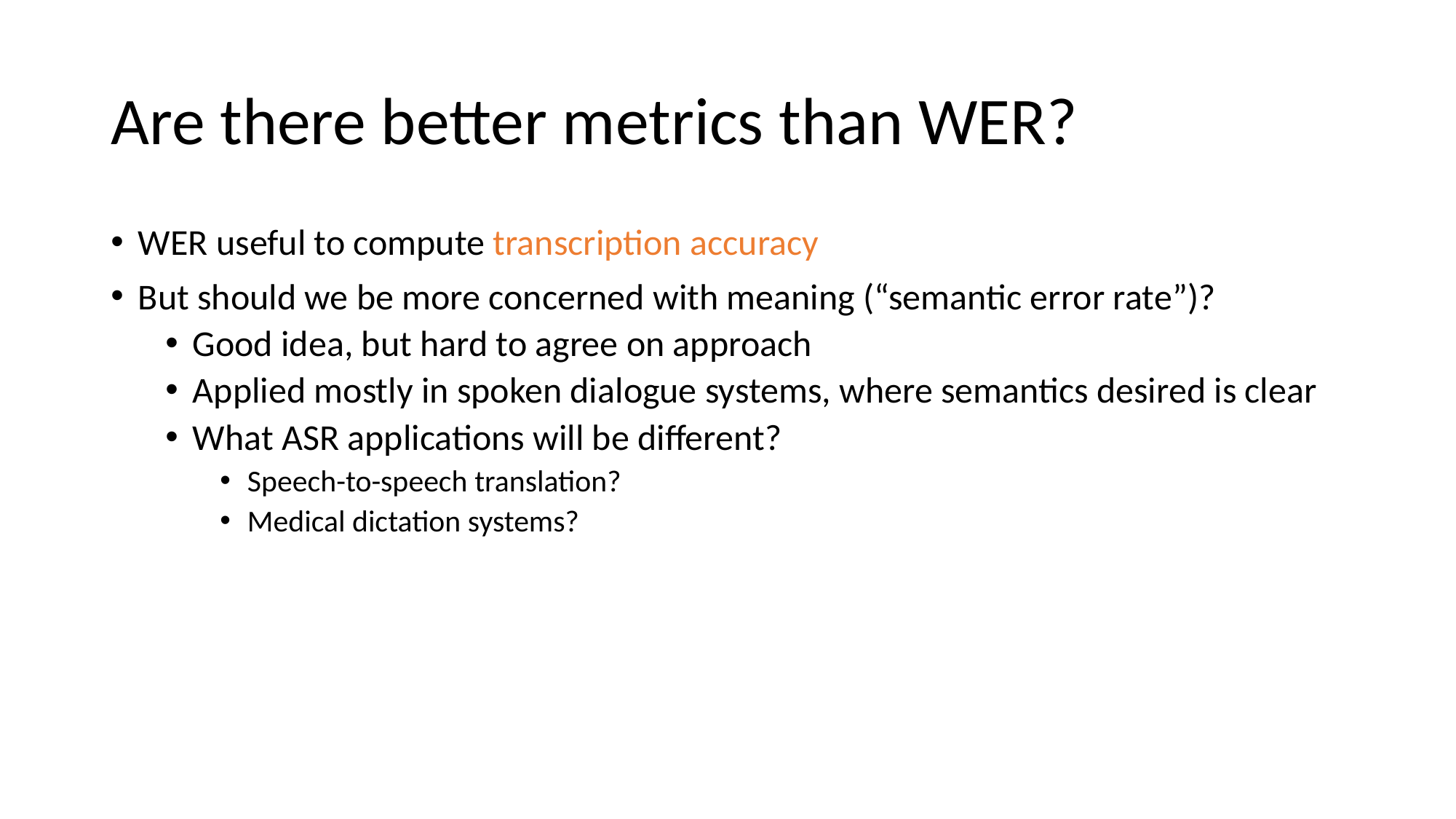

Are there better metrics than WER?
WER useful to compute transcription accuracy
But should we be more concerned with meaning (“semantic error rate”)?
Good idea, but hard to agree on approach
Applied mostly in spoken dialogue systems, where semantics desired is clear
What ASR applications will be different?
Speech-to-speech translation?
Medical dictation systems?